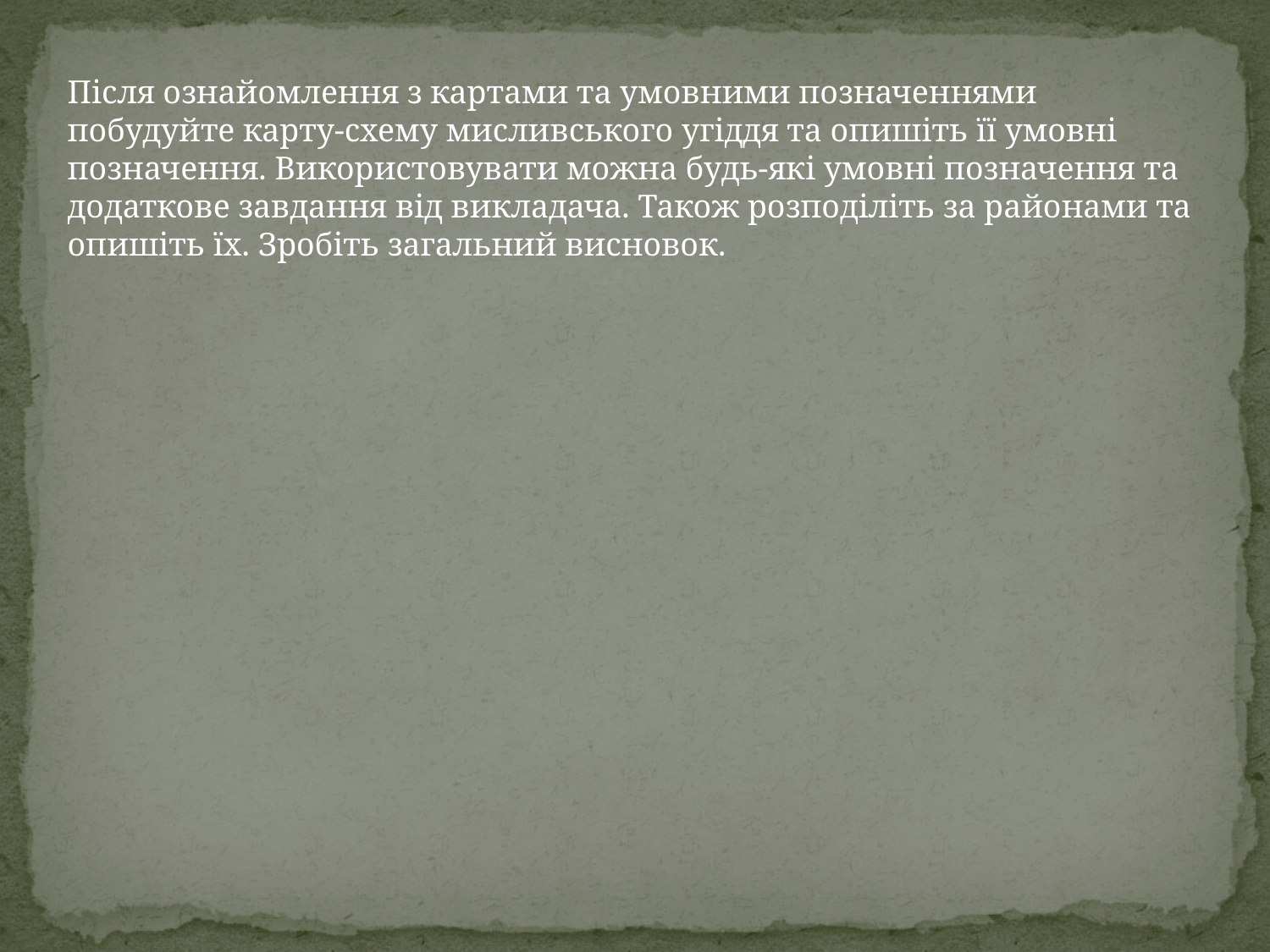

Після ознайомлення з картами та умовними позначеннями побудуйте карту-схему мисливського угіддя та опишіть її умовні позначення. Використовувати можна будь-які умовні позначення та додаткове завдання від викладача. Також розподіліть за районами та опишіть їх. Зробіть загальний висновок.